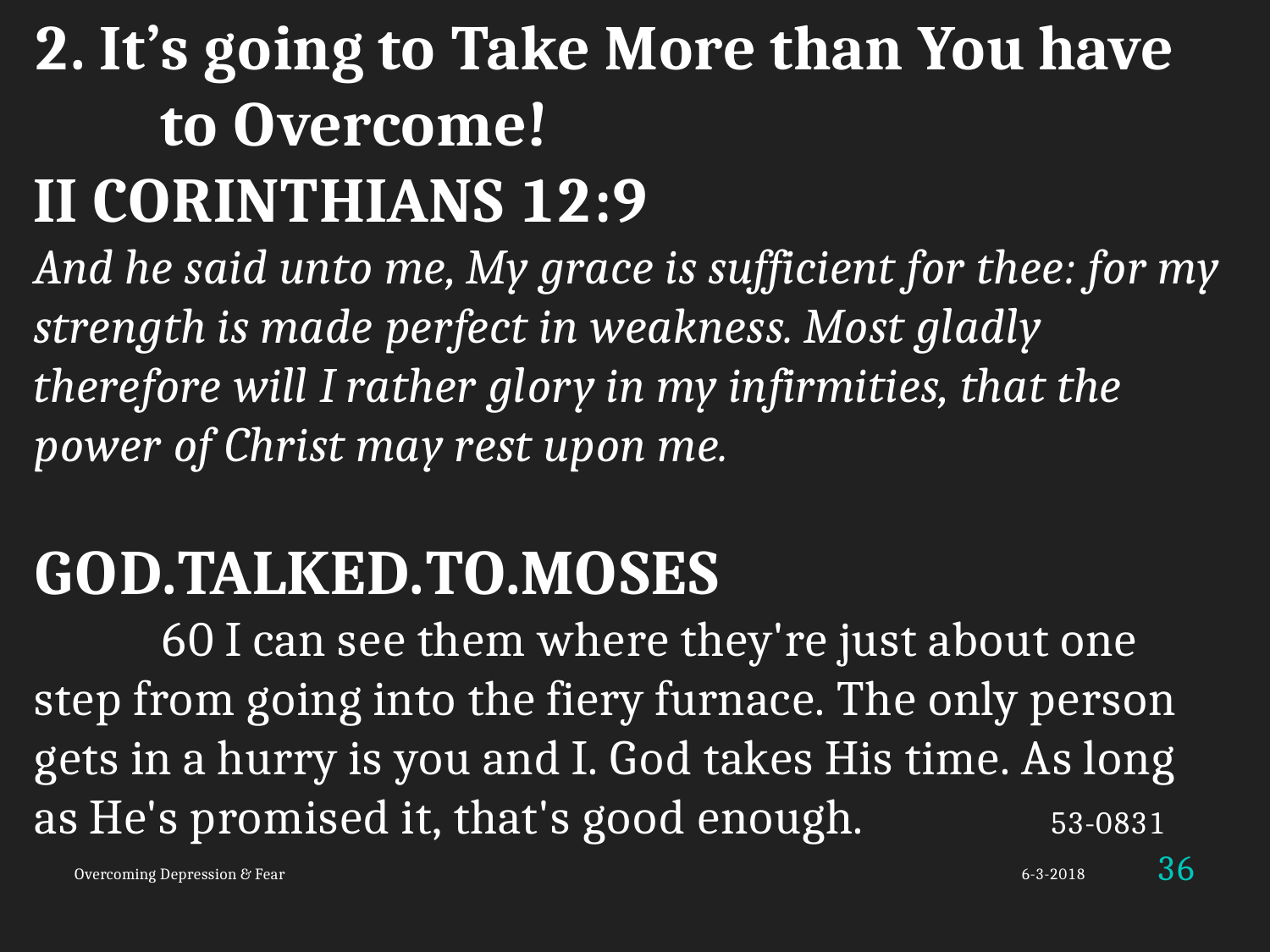

2. It’s going to Take More than You have 	to Overcome!
II CORINTHIANS 12:9
And he said unto me, My grace is sufficient for thee: for my strength is made perfect in weakness. Most gladly therefore will I rather glory in my infirmities, that the power of Christ may rest upon me.

GOD.TALKED.TO.MOSES
	60 I can see them where they're just about one step from going into the fiery furnace. The only person gets in a hurry is you and I. God takes His time. As long as He's promised it, that's good enough. 		53-0831
36
Overcoming Depression & Fear
6-3-2018